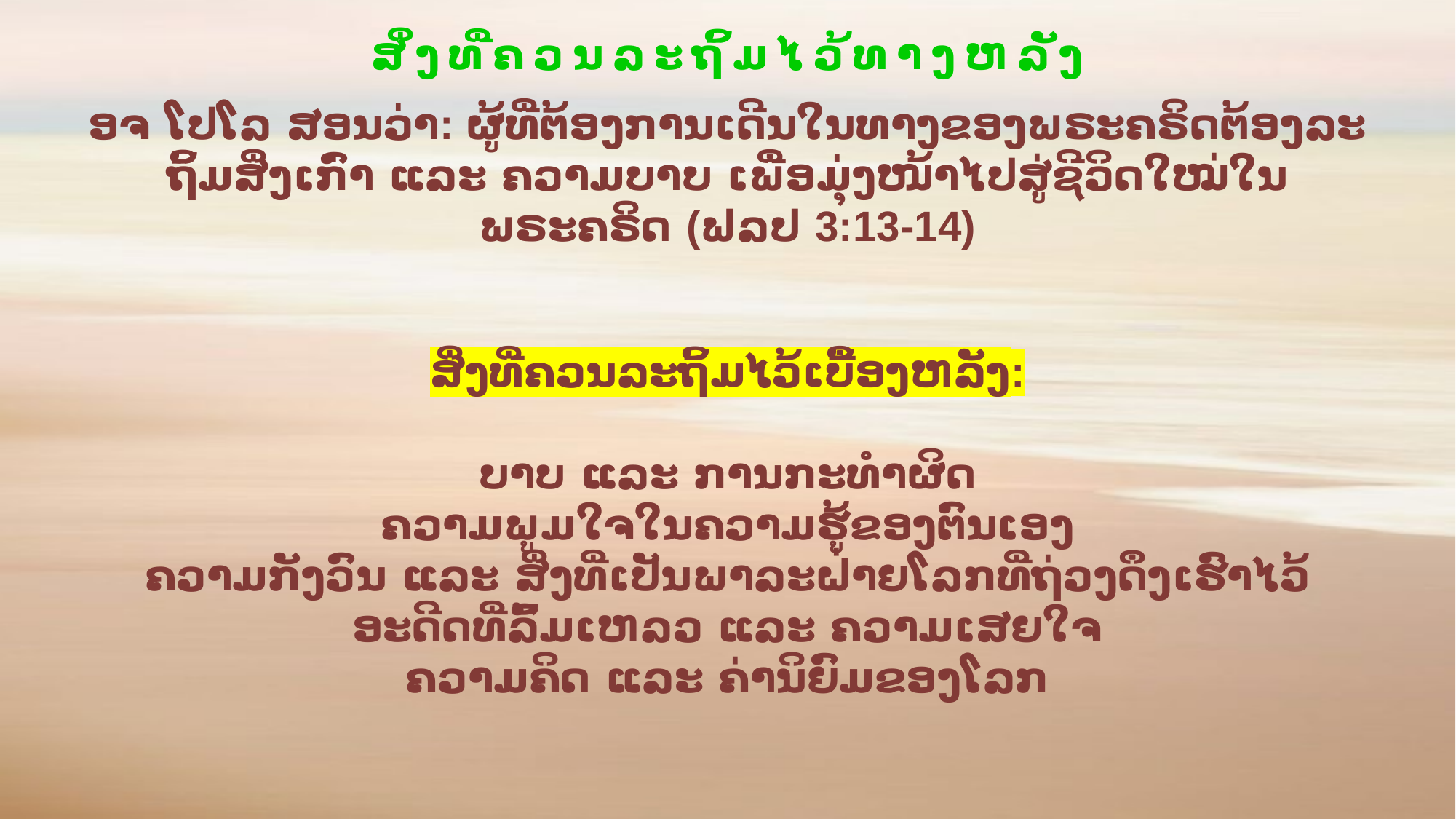

ສິ່ງທີ່ຄວນລະຖິ້ມໄວ້ທາງຫລັງ
ອຈ ໂປໂລ ສອນວ່າ: ຜູ້ທີ່ຕ້ອງການເດີນໃນທາງຂອງພຣະຄຣິດຕ້ອງລະຖິ້ມສິ່ງເກົ່າ ແລະ ຄວາມບາບ ເພື່ອມຸ່ງໜ້າໄປສູ່ຊີວິດໃໝ່ໃນພຣະຄຣິດ (ຟລປ 3:13-14)
ສິ່ງທີ່ຄວນລະຖິ້ມໄວ້ເບື້ອງຫລັງ:

ບາບ ແລະ ການກະທໍາຜິດ
ຄວາມພູມໃຈໃນຄວາມຮູ້ຂອງຕົນເອງ
ຄວາມກັງວົນ ແລະ ສິ່ງທີ່ເປັນພາລະຝ່າຍໂລກທີ່ຖ່ວງດຶງເຮົາໄວ້
ອະດີດທີ່ລົ້ມເຫລວ ແລະ ຄວາມເສຍໃຈ
ຄວາມຄິດ ແລະ ຄ່ານິຍົມຂອງໂລກ